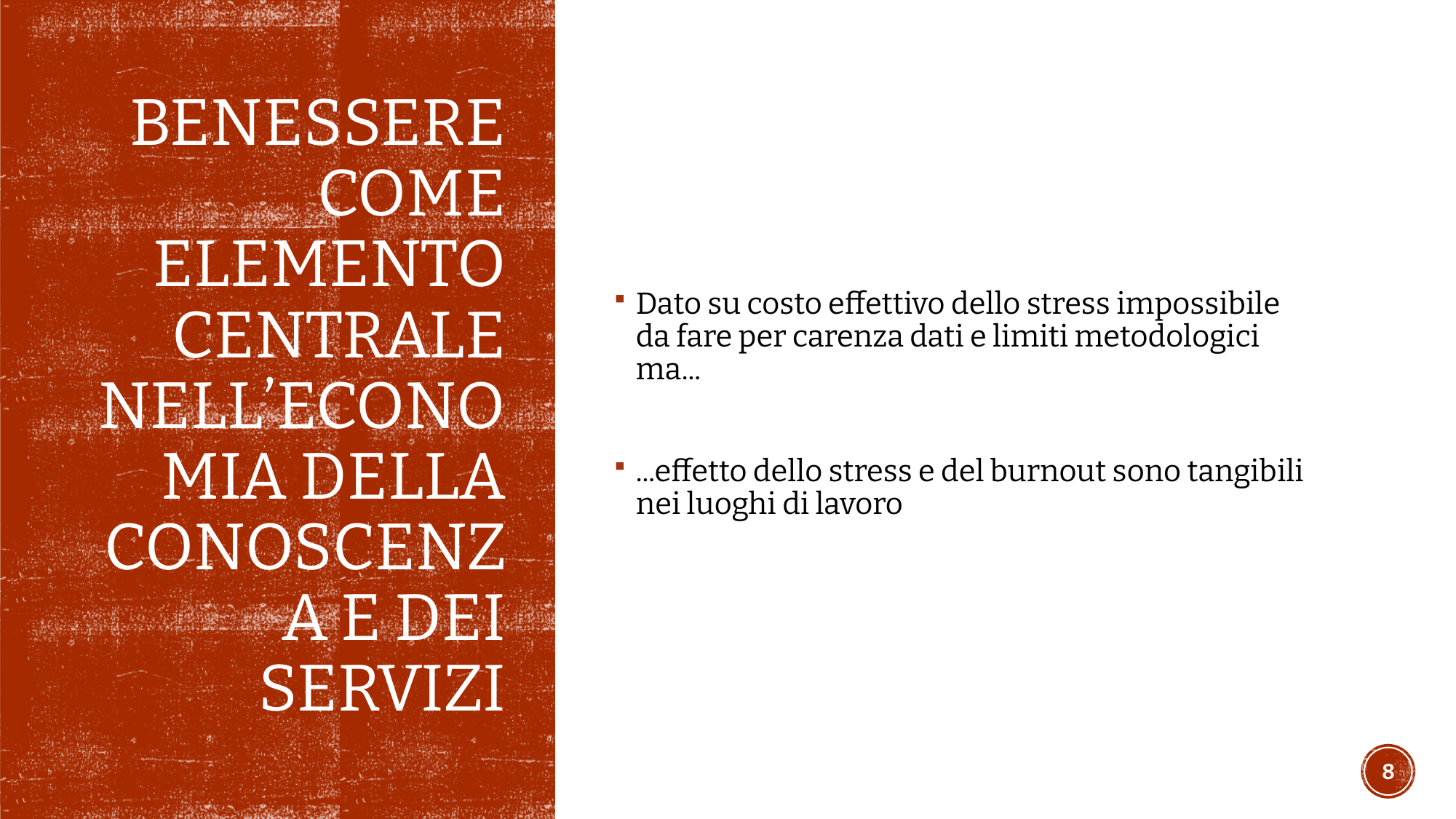

Dato su costo effettivo dello stress impossibile da fare per carenza dati e limiti metodologici ma...

...effetto dello stress e del burnout sono tangibili nei luoghi di lavoro
# Benessere come elemento centrale nell’economia della conoscenza e dei servizi
8